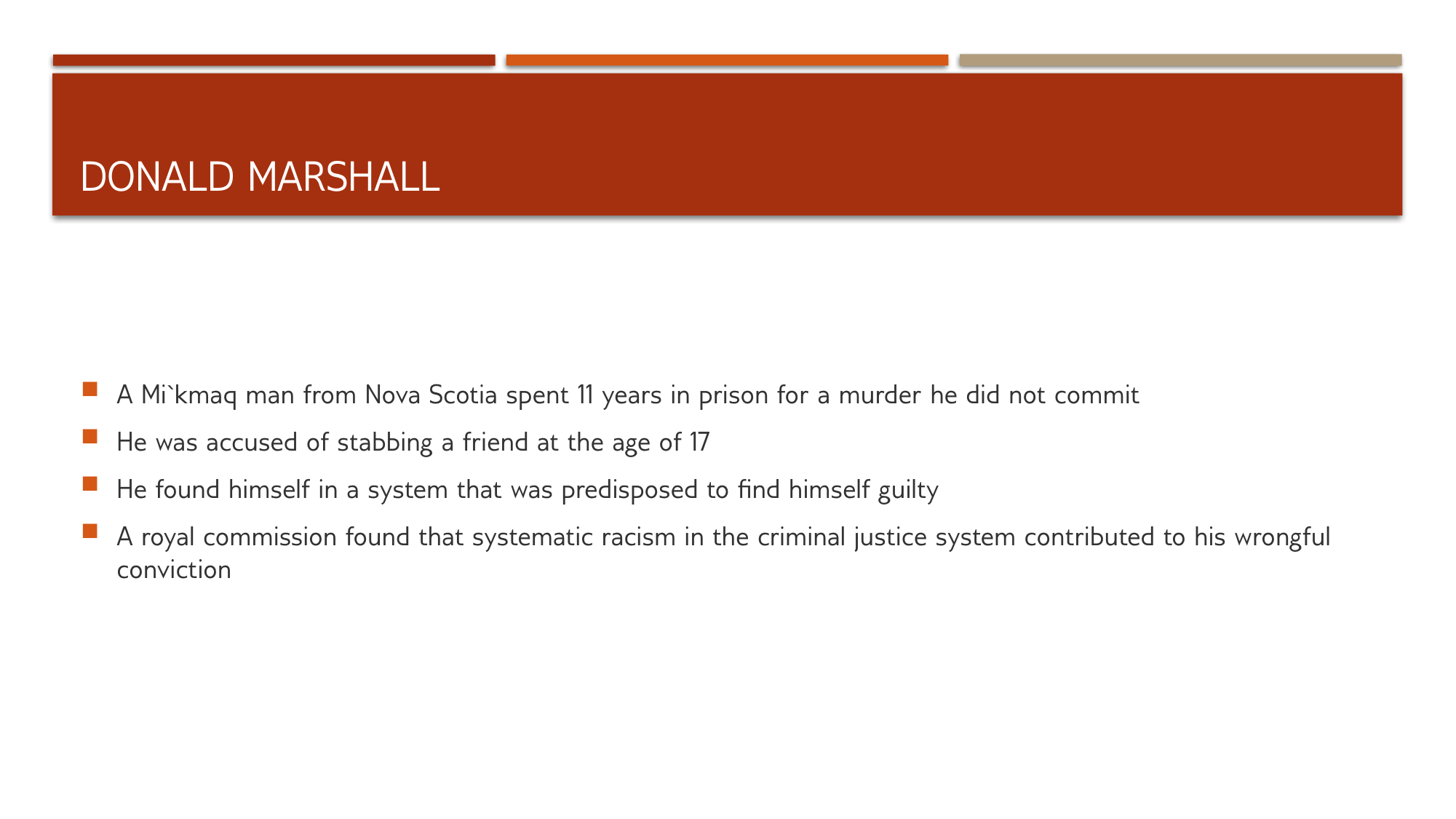

# Donald Marshall
A Mi`kmaq man from Nova Scotia spent 11 years in prison for a murder he did not commit
He was accused of stabbing a friend at the age of 17
He found himself in a system that was predisposed to find himself guilty
A royal commission found that systematic racism in the criminal justice system contributed to his wrongful conviction